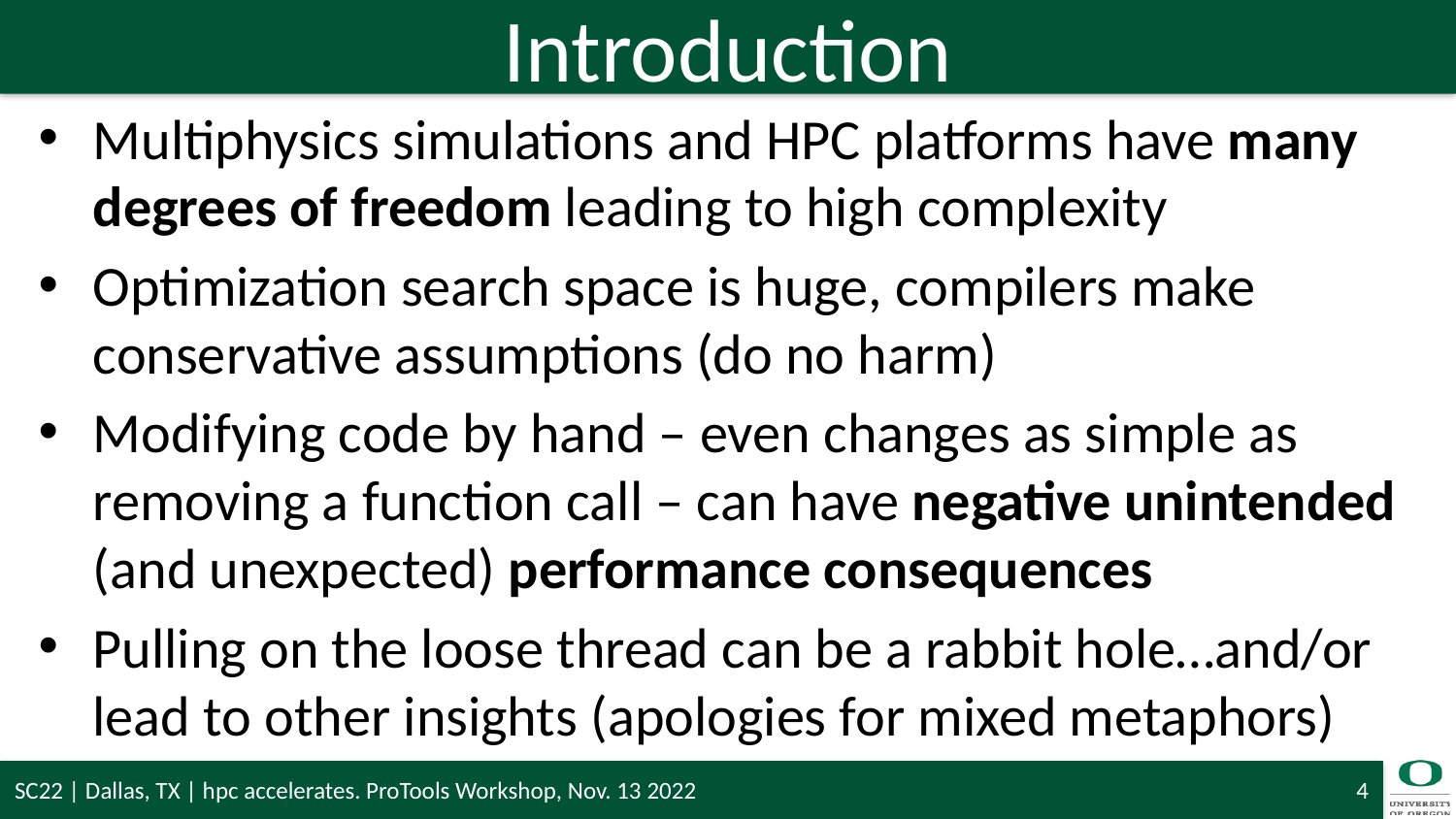

# Introduction
Multiphysics simulations and HPC platforms have many degrees of freedom leading to high complexity
Optimization search space is huge, compilers make conservative assumptions (do no harm)
Modifying code by hand – even changes as simple as removing a function call – can have negative unintended (and unexpected) performance consequences
Pulling on the loose thread can be a rabbit hole…and/or lead to other insights (apologies for mixed metaphors)
SC22 | Dallas, TX | hpc accelerates. ProTools Workshop, Nov. 13 2022
4